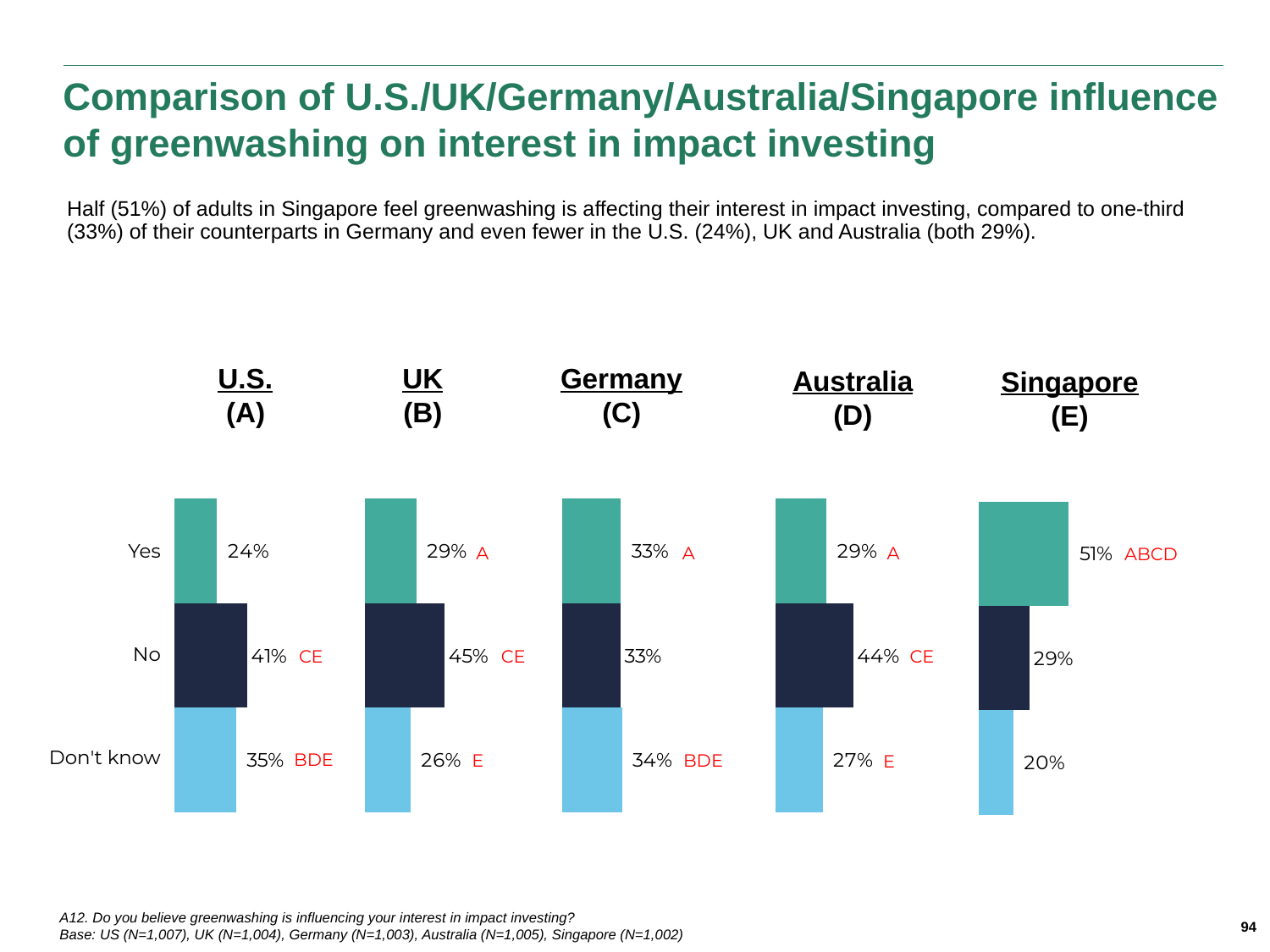

Comparison of U.S./UK/Germany/Australia/Singapore influence of greenwashing on interest in impact investing
Half (51%) of adults in Singapore feel greenwashing is affecting their interest in impact investing, compared to one-third (33%) of their counterparts in Germany and even fewer in the U.S. (24%), UK and Australia (both 29%).
U.S.
(A)
UK
(B)
Germany
(C)
Australia
(D)
Singapore
(E)

### Chart

| Category | Don't know |   Not very appealing |   Somewhat unappealing |
|---|---|---|---|
| UK | 0.35 | 0.41 | 0.24 |

### Chart

| Category | Don't know |   Not very appealing |   Somewhat unappealing |
|---|---|---|---|
| USA | 0.26 | 0.45 | 0.29 |

### Chart

| Category | Don't know |   Not very appealing |   Somewhat unappealing |
|---|---|---|---|
| USA | 0.34 | 0.33 | 0.33 |

### Chart

| Category | Don't know |   Not very appealing |   Somewhat unappealing |
|---|---|---|---|
| USA | 0.27 | 0.44 | 0.29 |

### Chart

| Category | Don't know |   Not very appealing |   Somewhat unappealing |
|---|---|---|---|
| USA | 0.2 | 0.29 | 0.51 |
| Yes |
| --- |
| No |
| Don't know |
A
A
A
ABCD
CE
CE
CE
BDE
BDE
E
E
A12. Do you believe greenwashing is influencing your interest in impact investing?
Base: US (N=1,007), UK (N=1,004), Germany (N=1,003), Australia (N=1,005), Singapore (N=1,002)
94